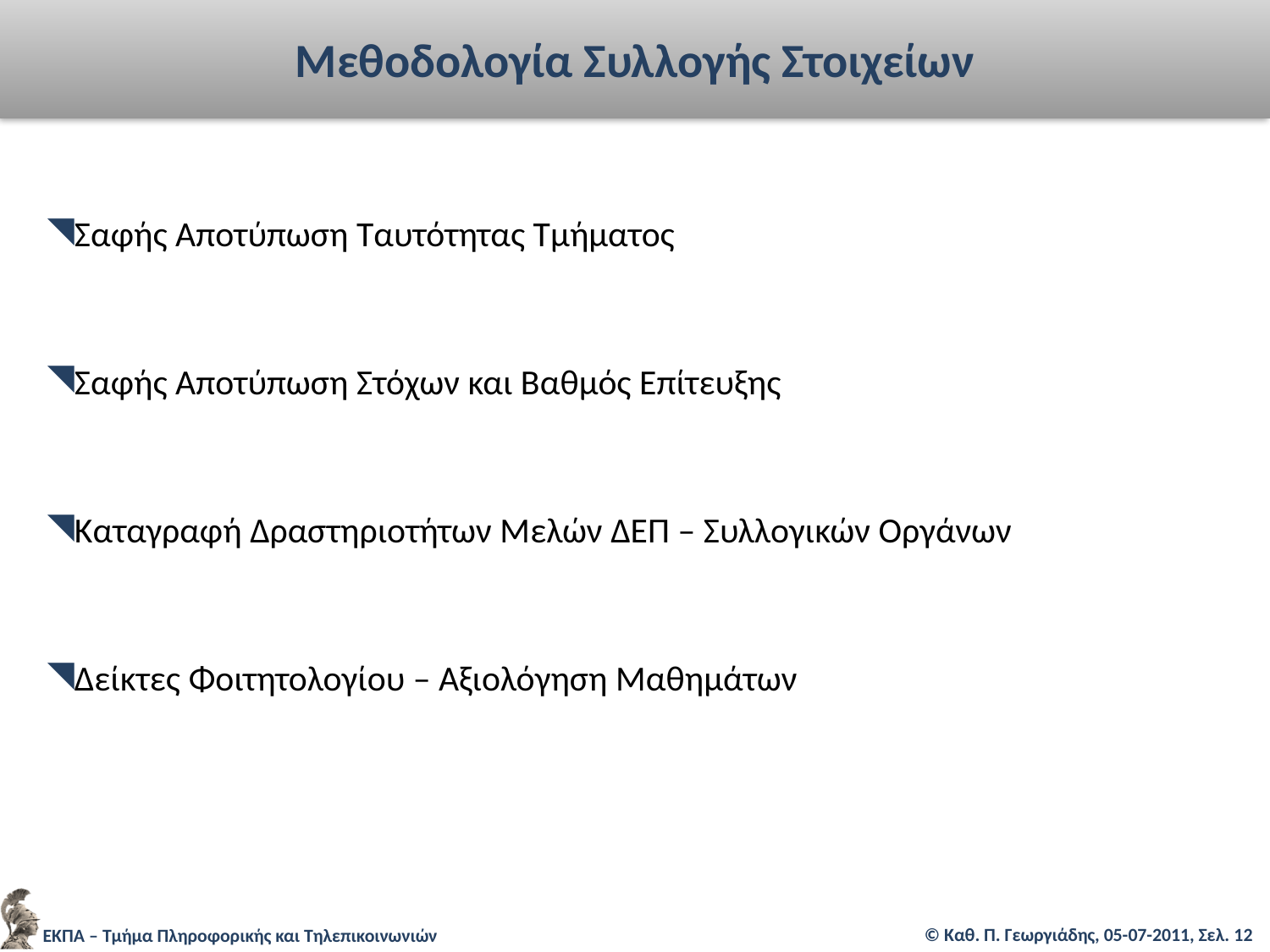

Μεθοδολογία Συλλογής Στοιχείων
Σαφής Αποτύπωση Ταυτότητας Τμήματος
Σαφής Αποτύπωση Στόχων και Βαθμός Επίτευξης
Καταγραφή Δραστηριοτήτων Μελών ΔΕΠ – Συλλογικών Οργάνων
Δείκτες Φοιτητολογίου – Αξιολόγηση Μαθημάτων